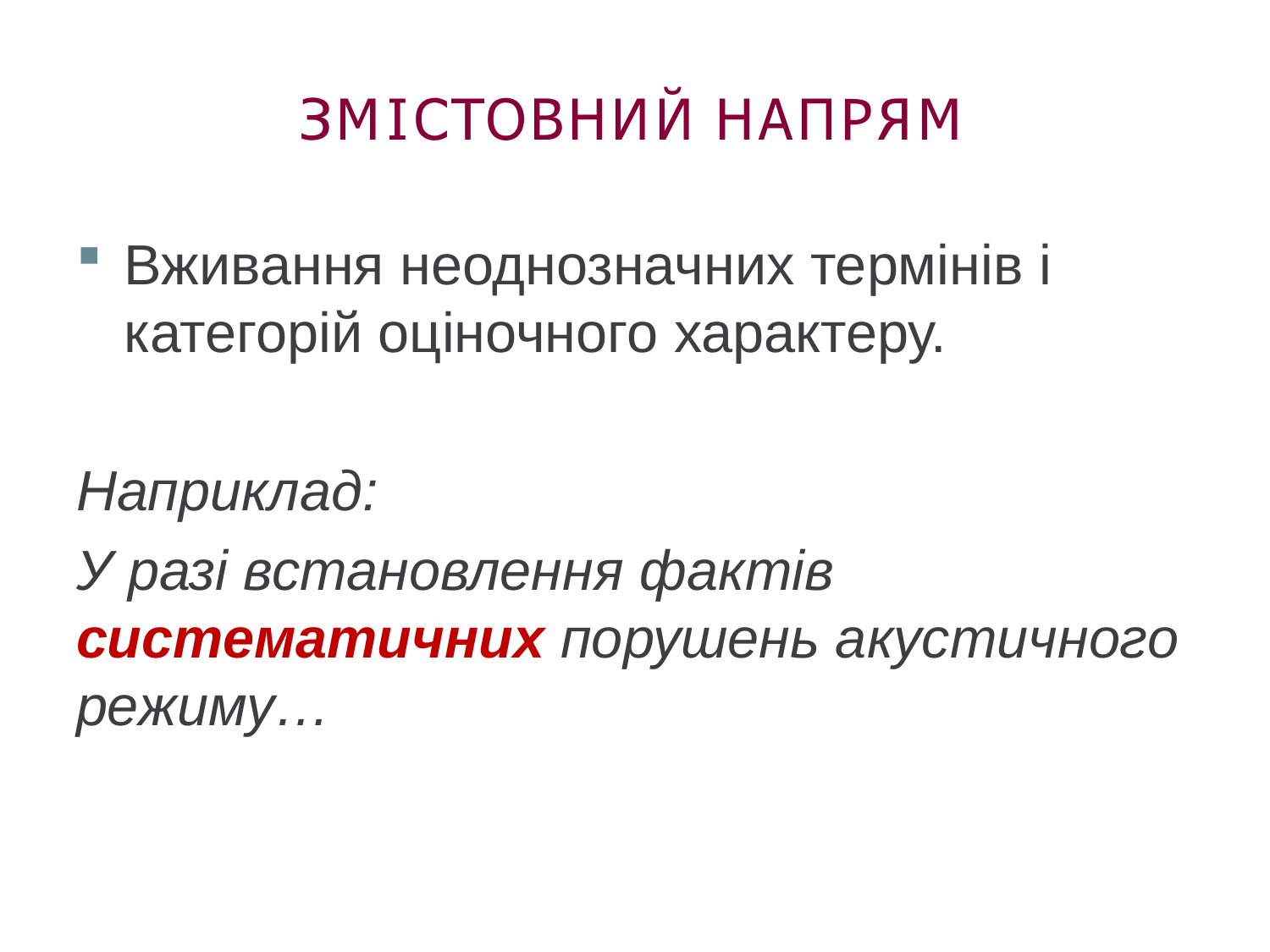

# Змістовний напрям

Вживання неоднозначних термінів і категорій оціночного характеру.

Наприклад:
У разі встановлення фактів систематичних порушень акустичного режиму…

Наприклад:
СТРОК дії паспорта прив’язки ВИЗНАЧАЄТЬСЯ УПРАВЛІННЯМ архітектури та містобудування
Наприклад:
До початку проведення земляних та ремонтних робіт суб’єкт господарювання зобов’язаний сповістити представників організацій, підприємств, установ, комунікації яких знаходяться на місці проведення таких робіт та викликати їх на місце проведення зазначених робіт.